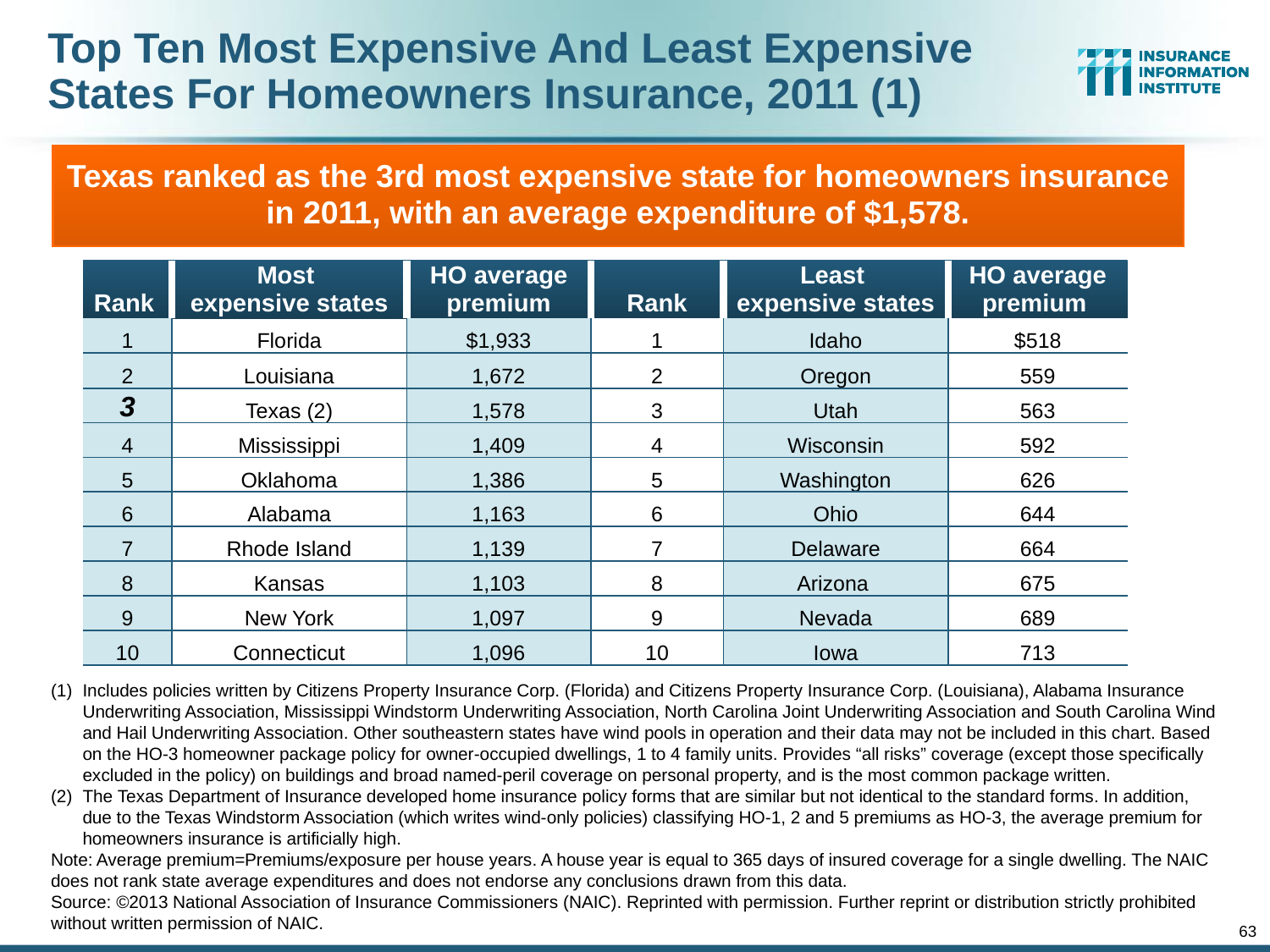

# Top Ten Most Expensive And Least Expensive States For Homeowners Insurance, 2011 (1)
Texas ranked as the 3rd most expensive state for homeowners insurance in 2011, with an average expenditure of $1,578.
| Rank | Most expensive states | HO average premium | Rank | Least expensive states | HO average premium |
| --- | --- | --- | --- | --- | --- |
| 1 | Florida | $1,933 | 1 | Idaho | $518 |
| 2 | Louisiana | 1,672 | 2 | Oregon | 559 |
| 3 | Texas (2) | 1,578 | 3 | Utah | 563 |
| 4 | Mississippi | 1,409 | 4 | Wisconsin | 592 |
| 5 | Oklahoma | 1,386 | 5 | Washington | 626 |
| 6 | Alabama | 1,163 | 6 | Ohio | 644 |
| 7 | Rhode Island | 1,139 | 7 | Delaware | 664 |
| 8 | Kansas | 1,103 | 8 | Arizona | 675 |
| 9 | New York | 1,097 | 9 | Nevada | 689 |
| 10 | Connecticut | 1,096 | 10 | Iowa | 713 |
Includes policies written by Citizens Property Insurance Corp. (Florida) and Citizens Property Insurance Corp. (Louisiana), Alabama Insurance Underwriting Association, Mississippi Windstorm Underwriting Association, North Carolina Joint Underwriting Association and South Carolina Wind and Hail Underwriting Association. Other southeastern states have wind pools in operation and their data may not be included in this chart. Based on the HO-3 homeowner package policy for owner-occupied dwellings, 1 to 4 family units. Provides “all risks” coverage (except those specifically excluded in the policy) on buildings and broad named-peril coverage on personal property, and is the most common package written.
The Texas Department of Insurance developed home insurance policy forms that are similar but not identical to the standard forms. In addition, due to the Texas Windstorm Association (which writes wind-only policies) classifying HO-1, 2 and 5 premiums as HO-3, the average premium for homeowners insurance is artificially high.
Note: Average premium=Premiums/exposure per house years. A house year is equal to 365 days of insured coverage for a single dwelling. The NAIC does not rank state average expenditures and does not endorse any conclusions drawn from this data.
Source: ©2013 National Association of Insurance Commissioners (NAIC). Reprinted with permission. Further reprint or distribution strictly prohibited without written permission of NAIC.
63